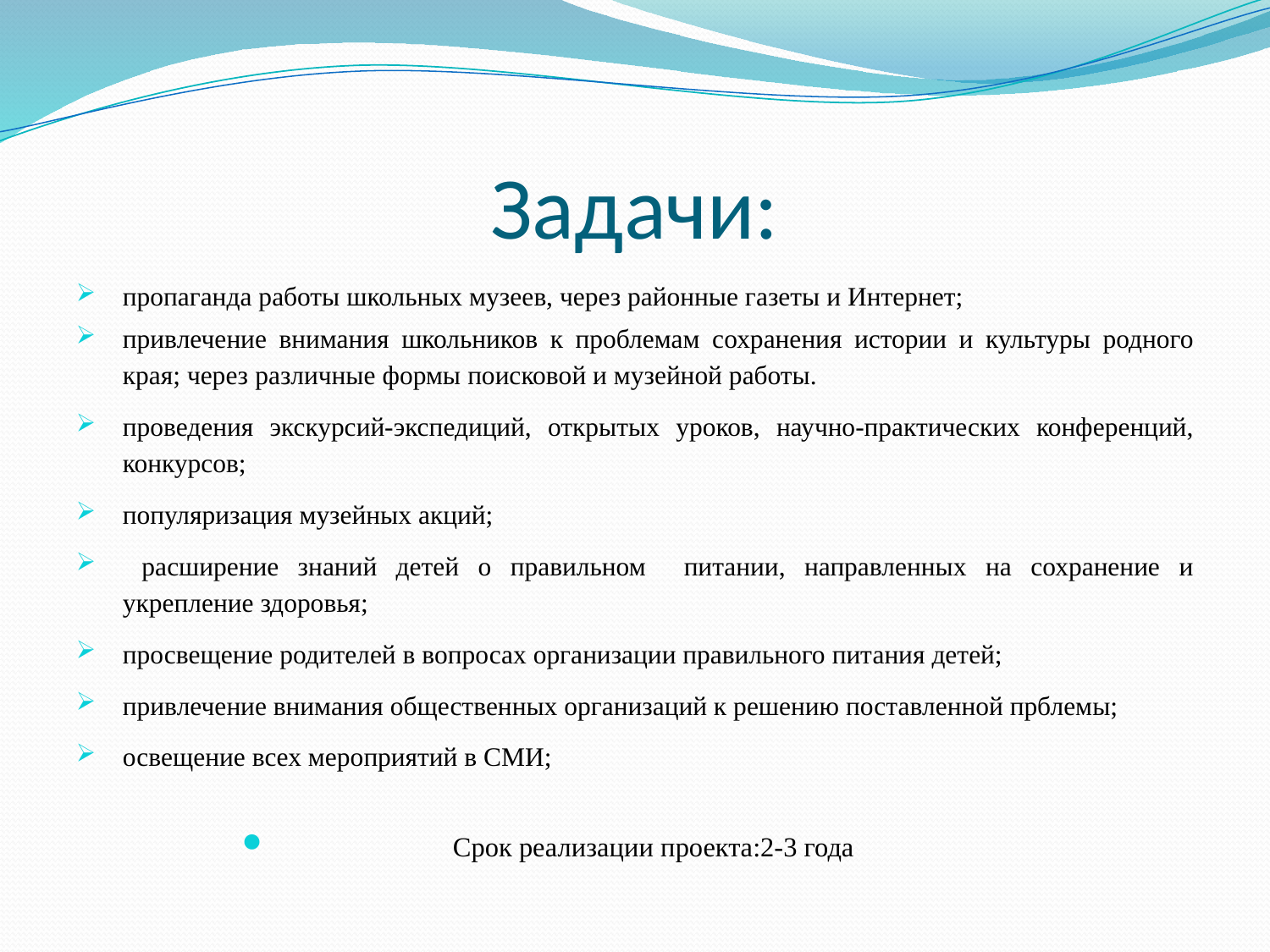

# Задачи:
пропаганда работы школьных музеев, через районные газеты и Интернет;
привлечение внимания школьников к проблемам сохранения истории и культуры родного края; через различные формы поисковой и музейной работы.
проведения экскурсий-экспедиций, открытых уроков, научно-практических конференций, конкурсов;
популяризация музейных акций;
 расширение знаний детей о правильном  питании, направленных на сохранение и укрепление здоровья;
просвещение родителей в вопросах организации правильного питания детей;
привлечение внимания общественных организаций к решению поставленной прблемы;
освещение всех мероприятий в СМИ;

Срок реализации проекта:2-3 года